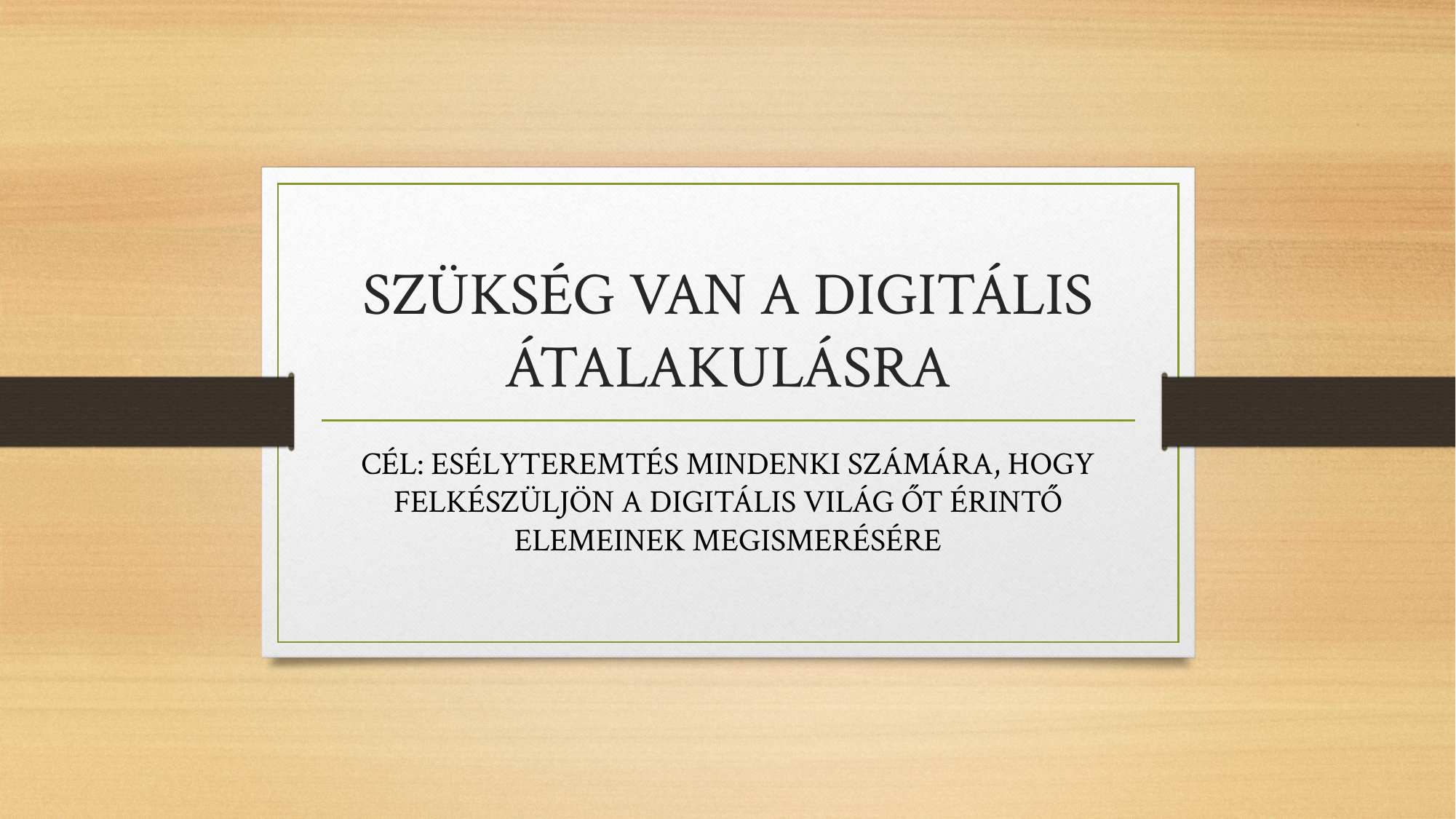

# SZÜKSÉG VAN A DIGITÁLIS ÁTALAKULÁSRA
CÉL: ESÉLYTEREMTÉS MINDENKI SZÁMÁRA, HOGY FELKÉSZÜLJÖN A DIGITÁLIS VILÁG ŐT ÉRINTŐ ELEMEINEK MEGISMERÉSÉRE